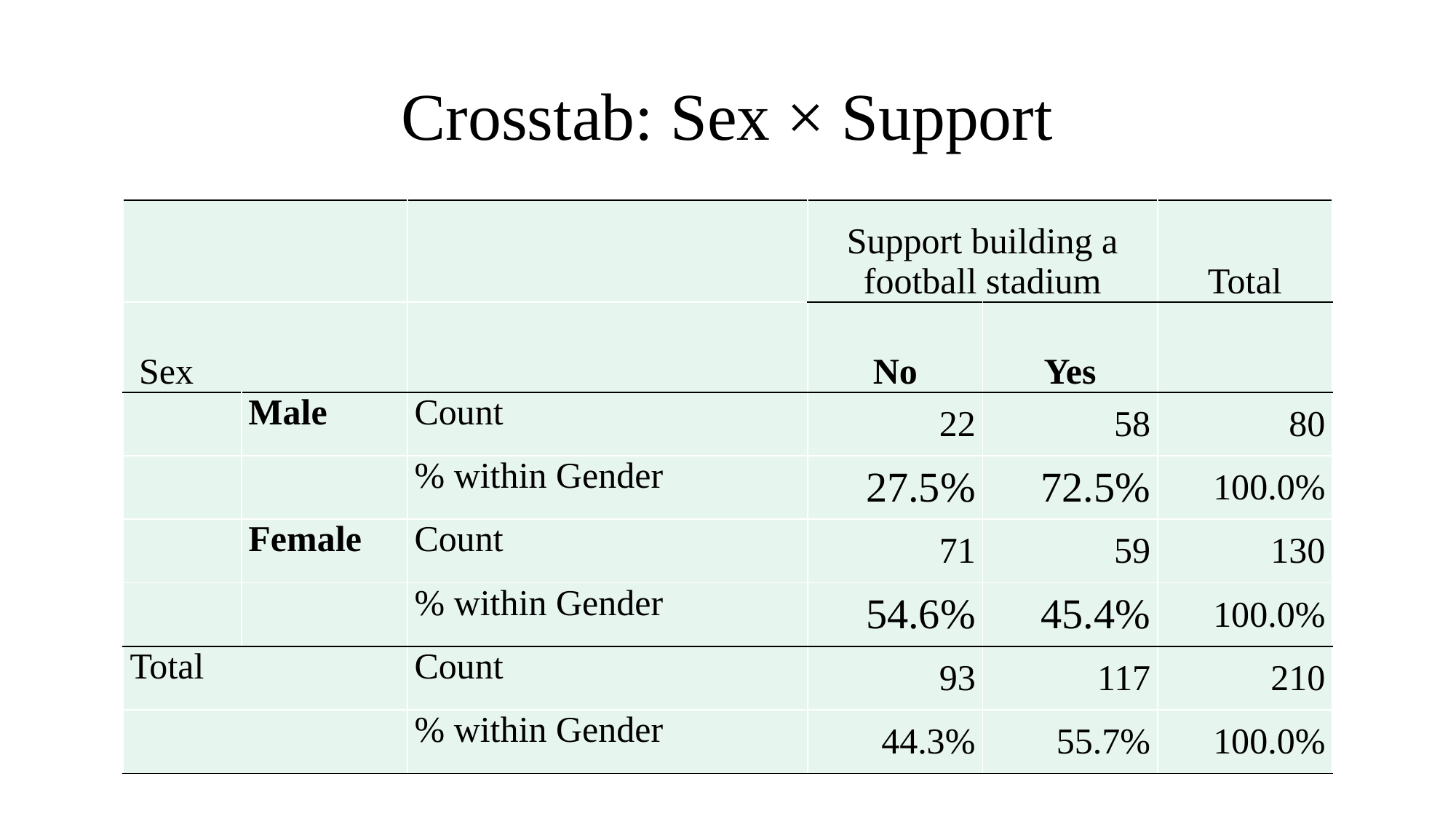

# Crosstab: Sex × Support
|  |  |  | Support building a football stadium |  | Total |
| --- | --- | --- | --- | --- | --- |
| Sex |  |  | No | Yes |  |
|  | Male | Count | 22 | 58 | 80 |
|  |  | % within Gender | 27.5% | 72.5% | 100.0% |
|  | Female | Count | 71 | 59 | 130 |
|  |  | % within Gender | 54.6% | 45.4% | 100.0% |
| Total |  | Count | 93 | 117 | 210 |
|  |  | % within Gender | 44.3% | 55.7% | 100.0% |